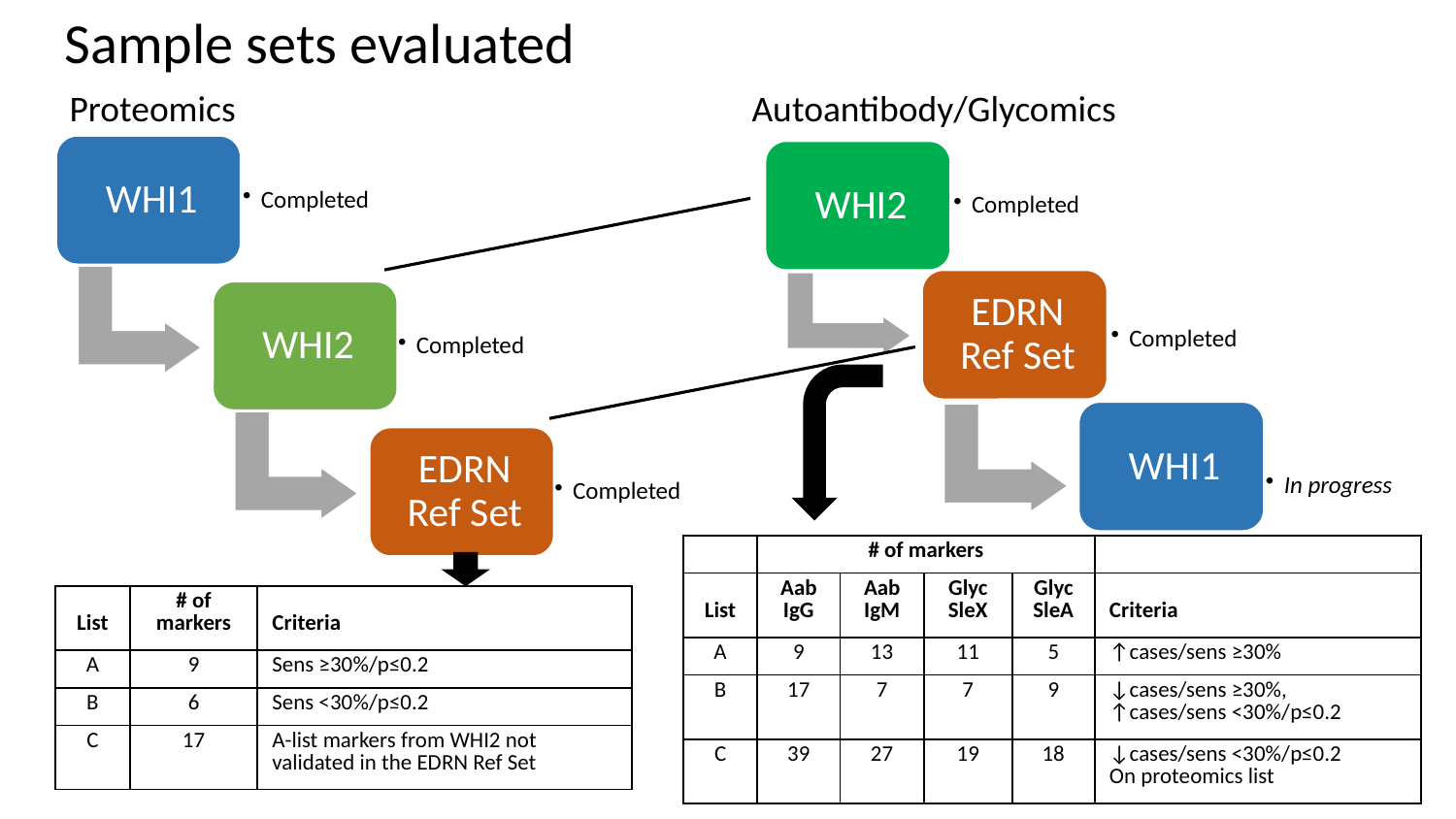

# Sample sets evaluated
Proteomics	Autoantibody/Glycomics
WHI2
Completed
EDRN Ref Set
Completed
WHI1
In progress
WHI1
Completed
WHI2
Completed
EDRN Ref Set
Completed

|  | # of markers |  |  |  |  |
| --- | --- | --- | --- | --- | --- |
| List | Aab IgG | Aab IgM | Glyc SleX | Glyc SleA | Criteria |
| A | 9 | 13 | 11 | 5 | ↑cases/sens ≥30% |
| B | 17 | 7 | 7 | 9 | ↓cases/sens ≥30%, ↑cases/sens <30%/p≤0.2 |
| C | 39 | 27 | 19 | 18 | ↓cases/sens <30%/p≤0.2 On proteomics list |

| List | # of markers | Criteria |
| --- | --- | --- |
| A | 9 | Sens ≥30%/p≤0.2 |
| B | 6 | Sens <30%/p≤0.2 |
| C | 17 | A-list markers from WHI2 not validated in the EDRN Ref Set |